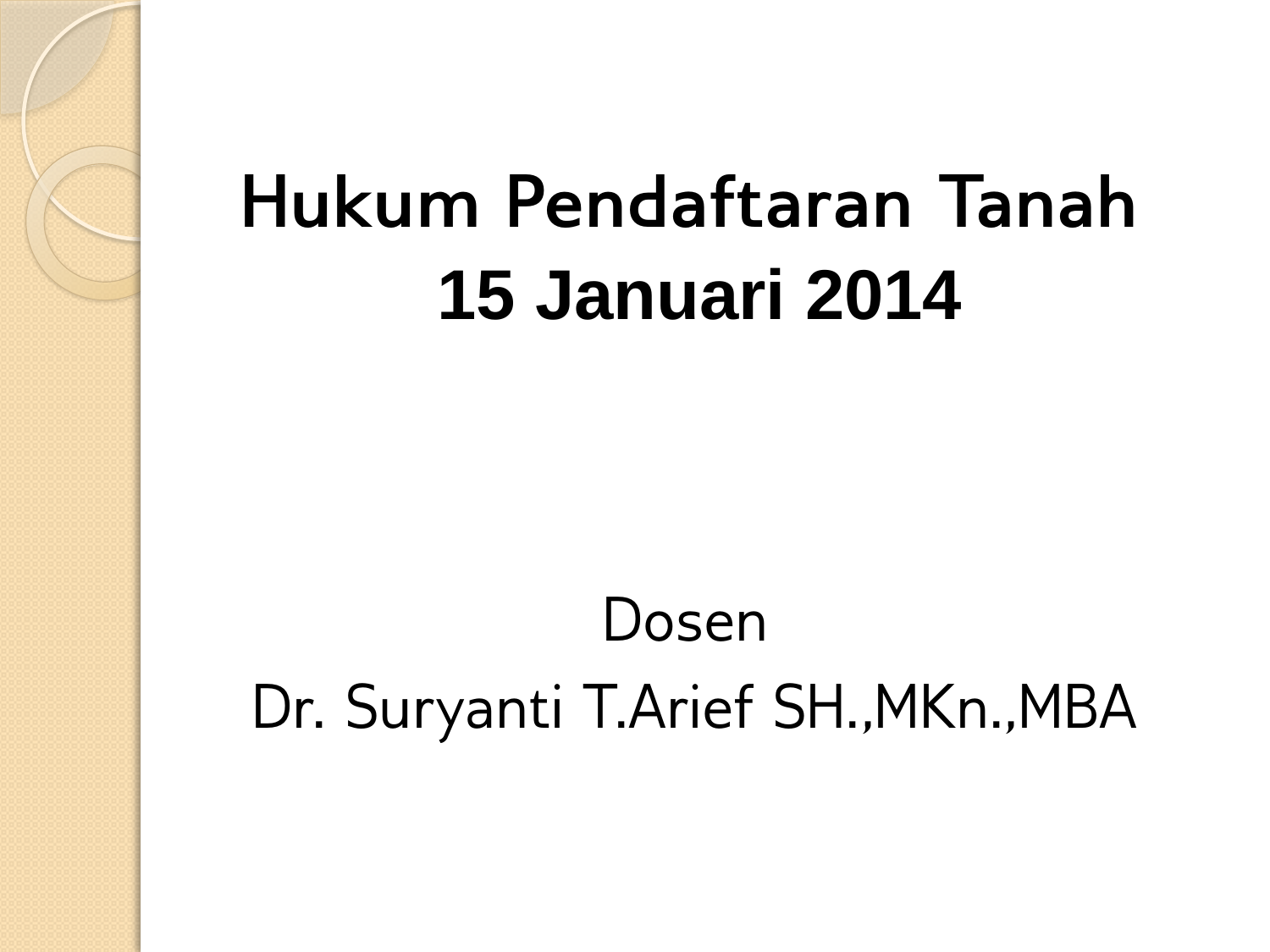

# Hukum Pendaftaran Tanah 15 Januari 2014
Dosen
Dr. Suryanti T.Arief SH.,MKn.,MBA